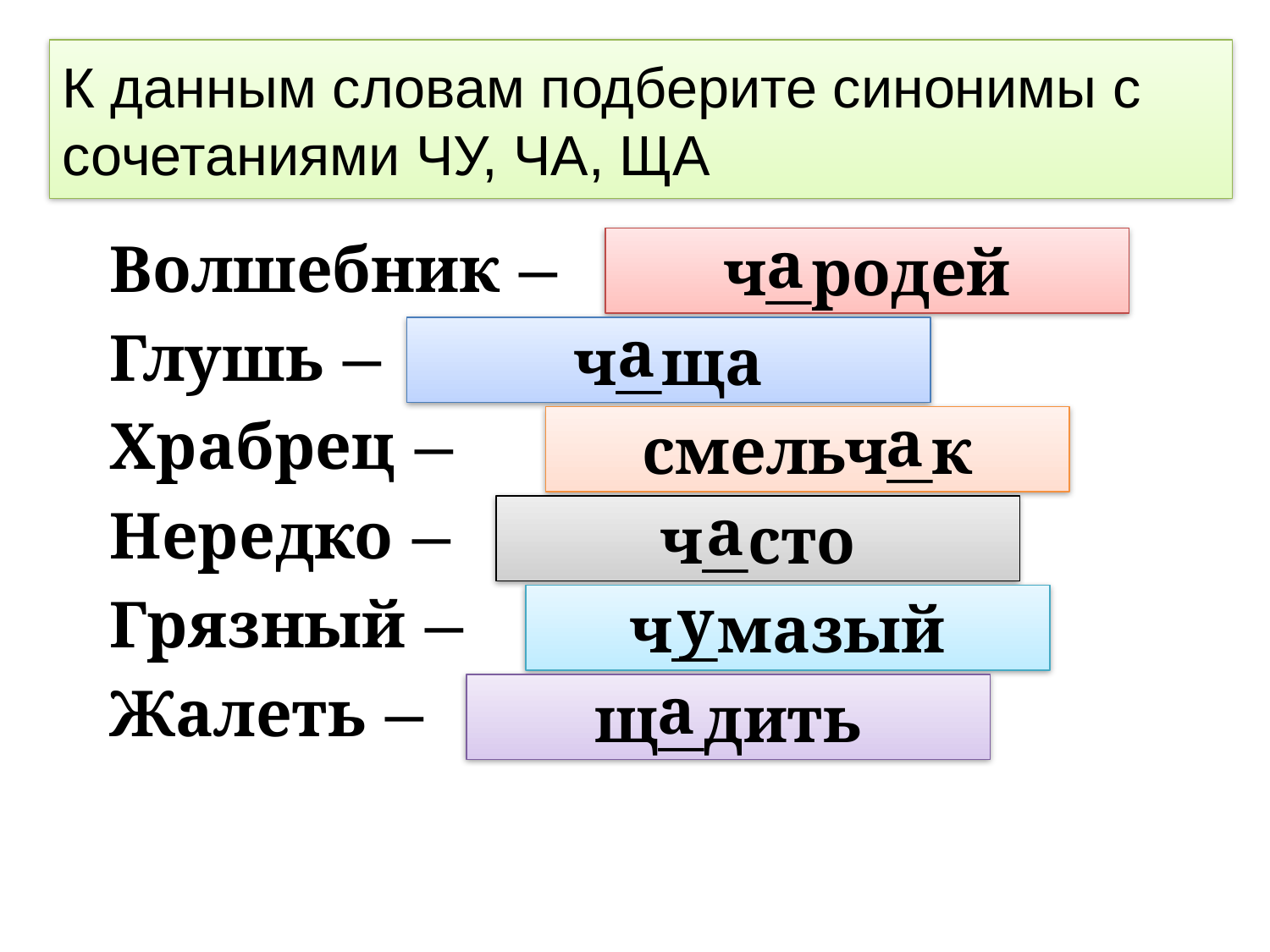

# К данным словам подберите синонимы с сочетаниями ЧУ, ЧА, ЩА
а
	Волшебник –
	Глушь –
	Храбрец –
	Нередко –
	Грязный –
	Жалеть –
ч_родей
а
ч_ща
а
смельч_к
а
ч_сто
у
ч_мазый
а
щ_дить